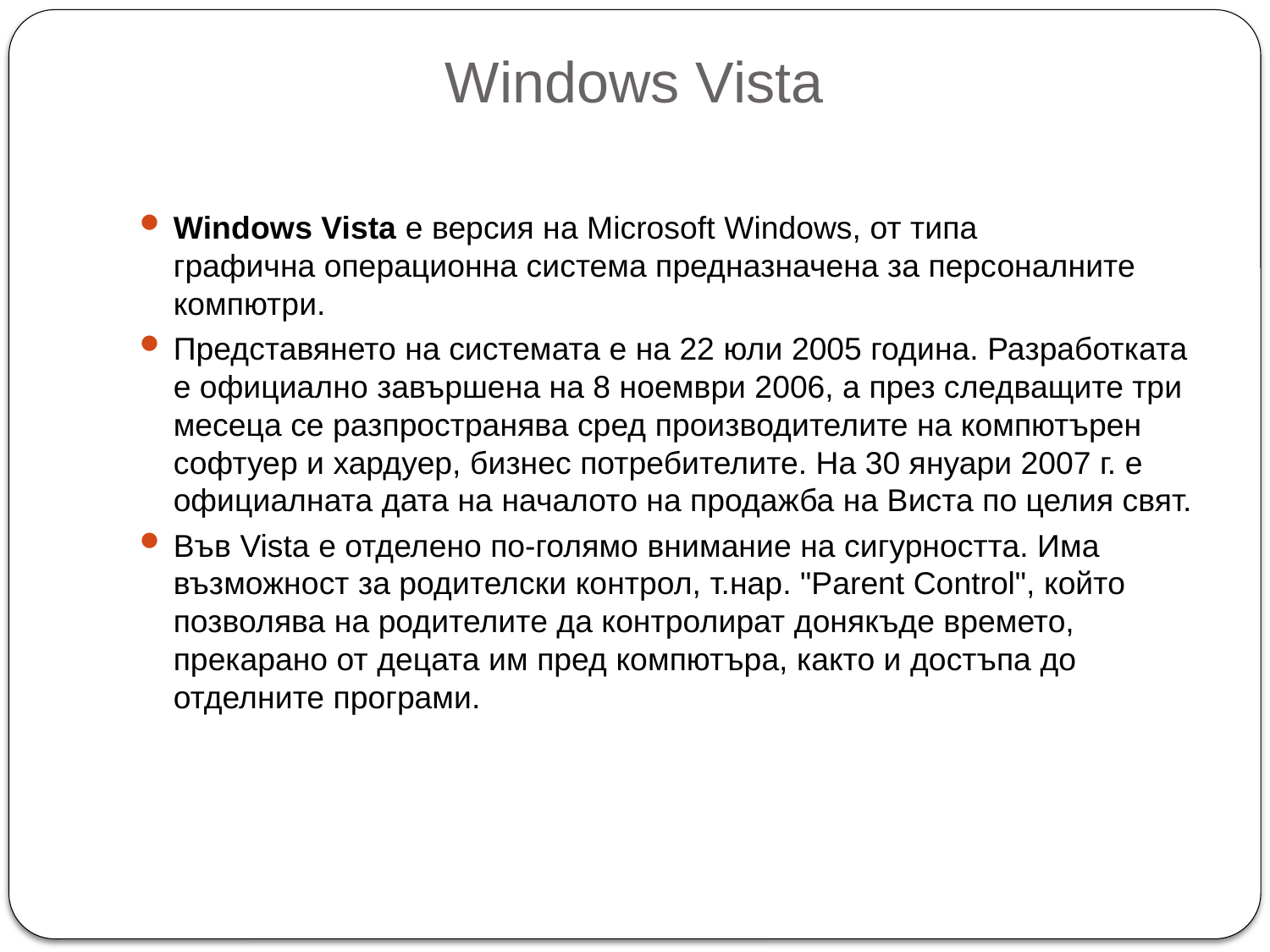

# Windows Vista
Windows Vista e версия на Microsoft Windows, от типа графична операционна система предназначена за персоналните компютри.
Представянето на системата е на 22 юли 2005 година. Разработката е официално завършена на 8 ноември 2006, а през следващите три месеца се разпространява сред производителите на компютърен софтуер и хардуер, бизнес потребителите. На 30 януари 2007 г. е официалната дата на началото на продажба на Виста по целия свят.
Във Vista е отделено по-голямо внимание на сигурността. Има възможност за родителски контрол, т.нар. "Parent Control", който позволява на родителите да контролират донякъде времето, прекарано от децата им пред компютъра, както и достъпа до отделните програми.